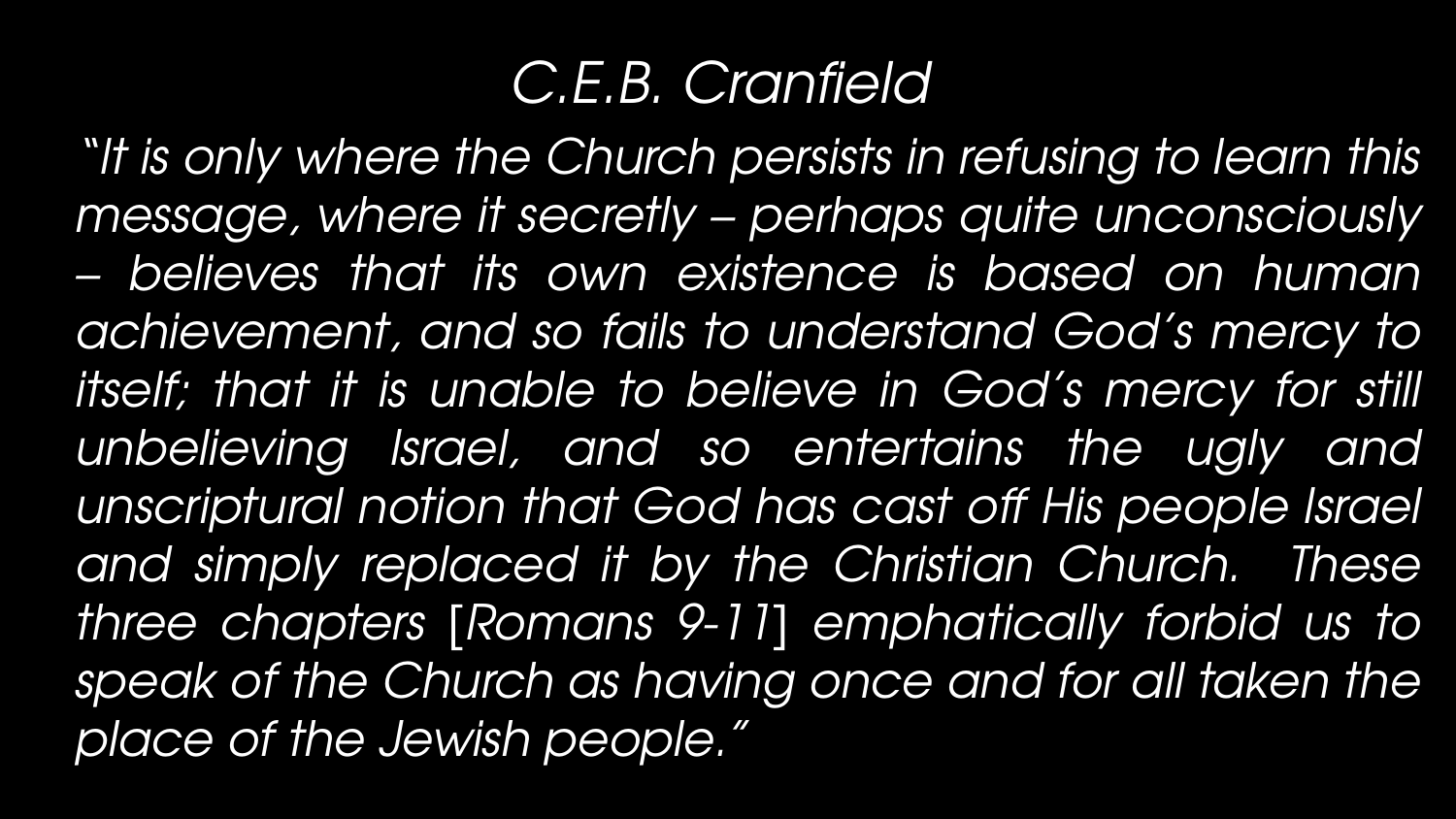

C.E.B. Cranfield
“It is only where the Church persists in refusing to learn this message, where it secretly – perhaps quite unconsciously – believes that its own existence is based on human achievement, and so fails to understand God’s mercy to itself; that it is unable to believe in God’s mercy for still unbelieving Israel, and so entertains the ugly and unscriptural notion that God has cast off His people Israel and simply replaced it by the Christian Church.  These three chapters [Romans 9-11] emphatically forbid us to speak of the Church as having once and for all taken the place of the Jewish people.”